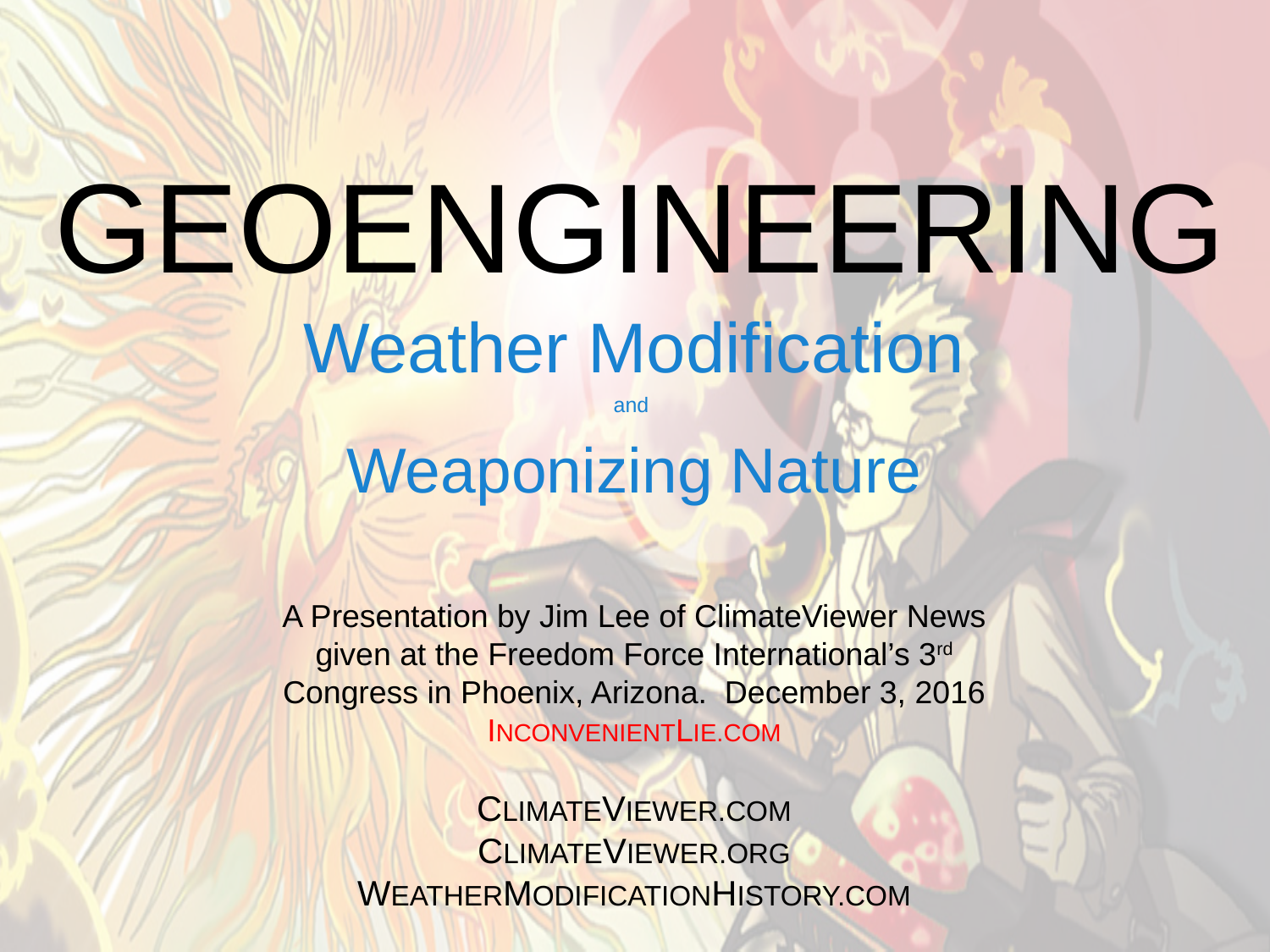

# GEOENGINEERING
Weather Modification
and
Weaponizing Nature
A Presentation by Jim Lee of ClimateViewer News given at the Freedom Force International’s 3rd Congress in Phoenix, Arizona.  December 3, 2016
INCONVENIENTLIE.COM

CLIMATEVIEWER.COM
CLIMATEVIEWER.ORG
WEATHERMODIFICATIONHISTORY.COM